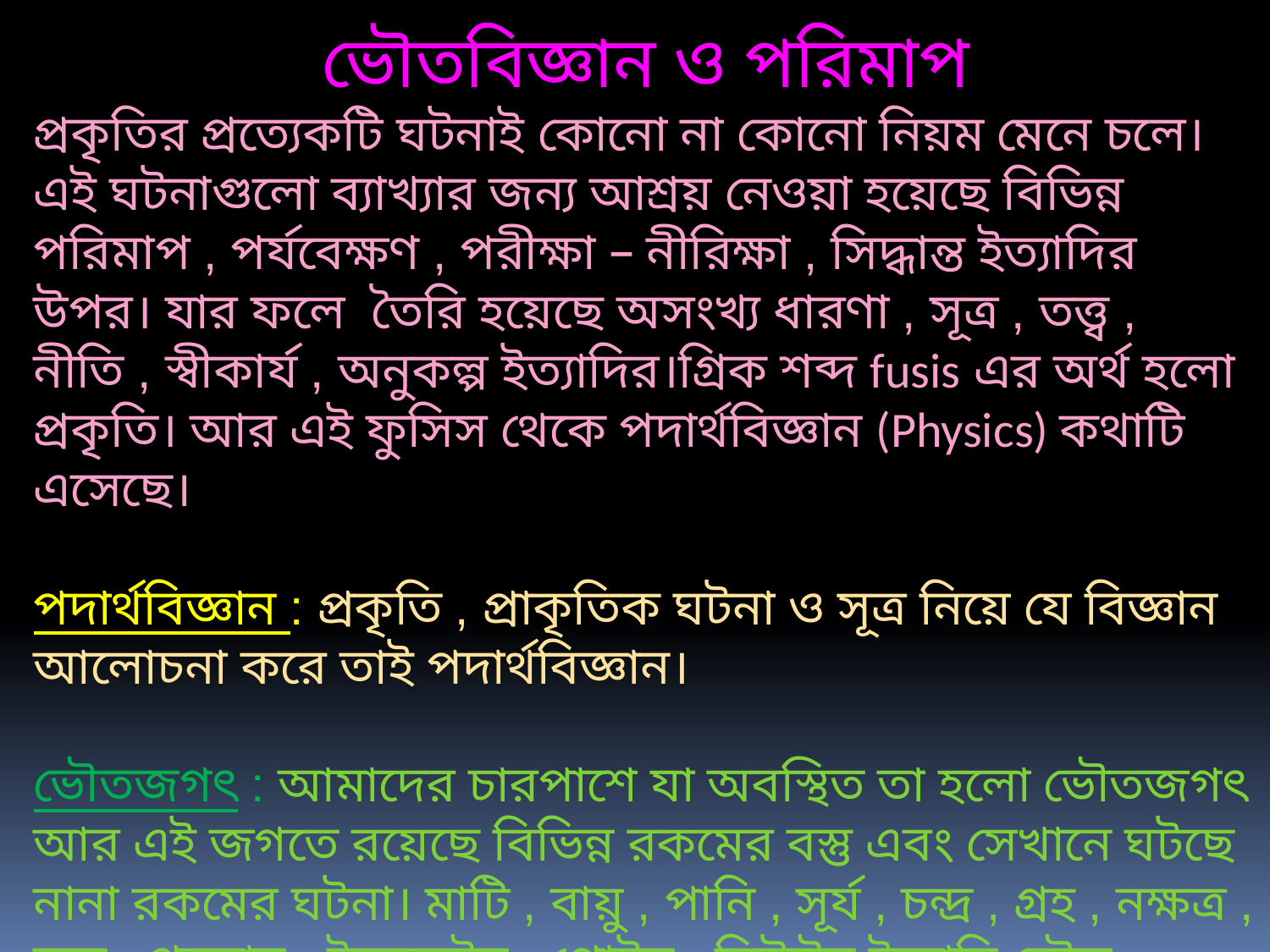

ভৌতবিজ্ঞান ও পরিমাপ
প্রকৃতির প্রত্যেকটি ঘটনাই কোনো না কোনো নিয়ম মেনে চলে। এই ঘটনাগুলো ব্যাখ্যার জন্য আশ্রয় নেওয়া হয়েছে বিভিন্ন পরিমাপ , পর্যবেক্ষণ , পরীক্ষা – নীরিক্ষা , সিদ্ধান্ত ইত্যাদির উপর। যার ফলে  তৈরি হয়েছে অসংখ্য ধারণা , সূত্র , তত্ত্ব , নীতি , স্বীকার্য , অনুকল্প ইত্যাদির।গ্রিক শব্দ fusis এর অর্থ হলো প্রকৃতি। আর এই ফুসিস থেকে পদার্থবিজ্ঞান (Physics) কথাটি এসেছে।

পদার্থবিজ্ঞান : প্রকৃতি , প্রাকৃতিক ঘটনা ও সূত্র নিয়ে যে বিজ্ঞান আলোচনা করে তাই পদার্থবিজ্ঞান।

ভৌতজগৎ : আমাদের চারপাশে যা অবস্থিত তা হলো ভৌতজগৎ আর এই জগতে রয়েছে বিভিন্ন রকমের বস্তু এবং সেখানে ঘটছে নানা রকমের ঘটনা। মাটি , বায়ু , পানি , সূর্য , চন্দ্র , গ্রহ , নক্ষত্র , অনু , পরমানু , ইলেকট্রন , প্রোটন , নিউট্রন ইত্যাদি ভৌত জগতের অংশ।